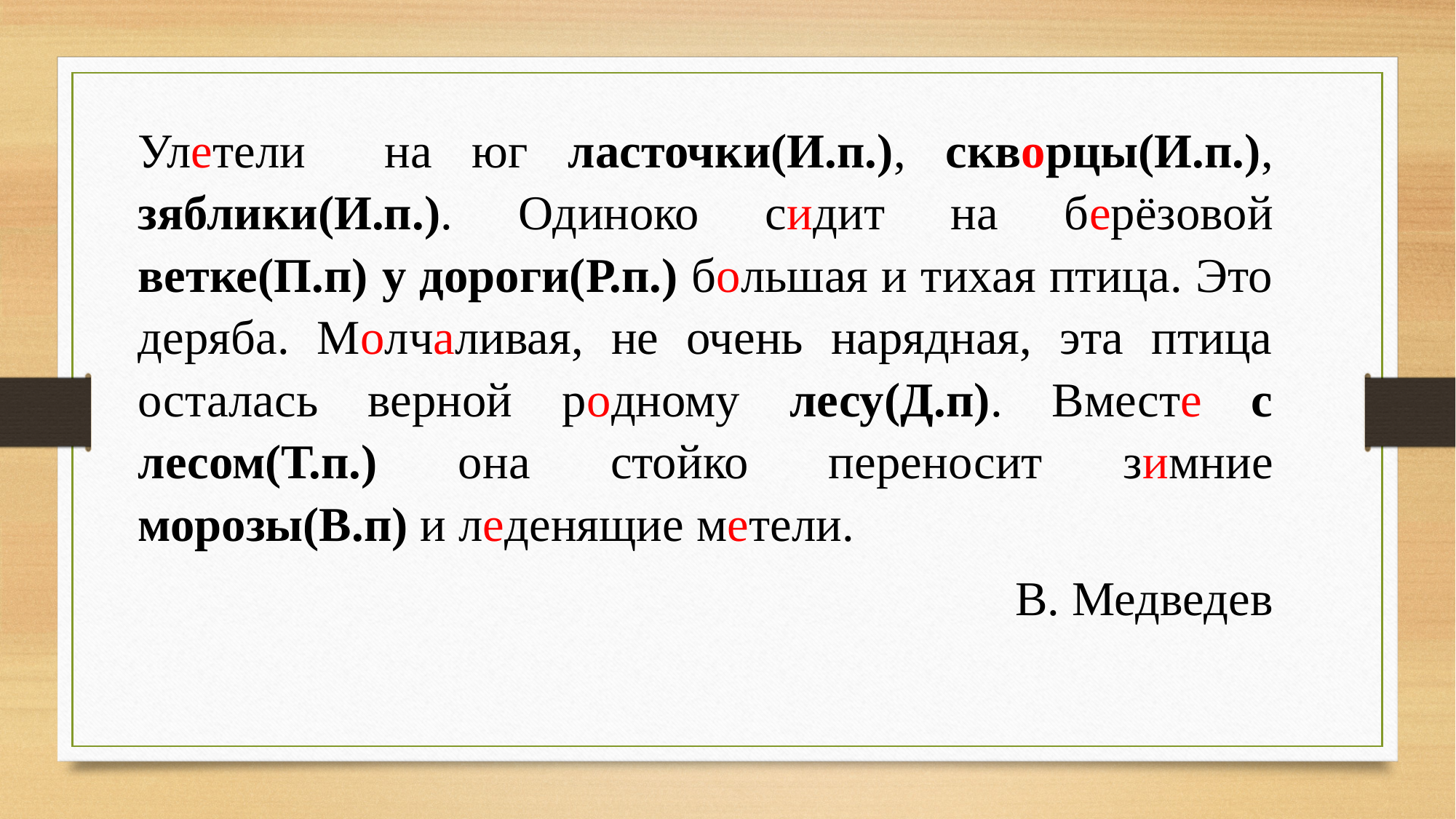

Улетели  на юг ласточки(И.п.), скворцы(И.п.), зяблики(И.п.). Одиноко сидит на берёзовой ветке(П.п) у дороги(Р.п.) большая и тихая птица. Это деряба. Молчаливая, не очень нарядная, эта птица осталась верной родному лесу(Д.п). Вместе с лесом(Т.п.) она стойко переносит зимние морозы(В.п) и леденящие метели.
В. Медведев